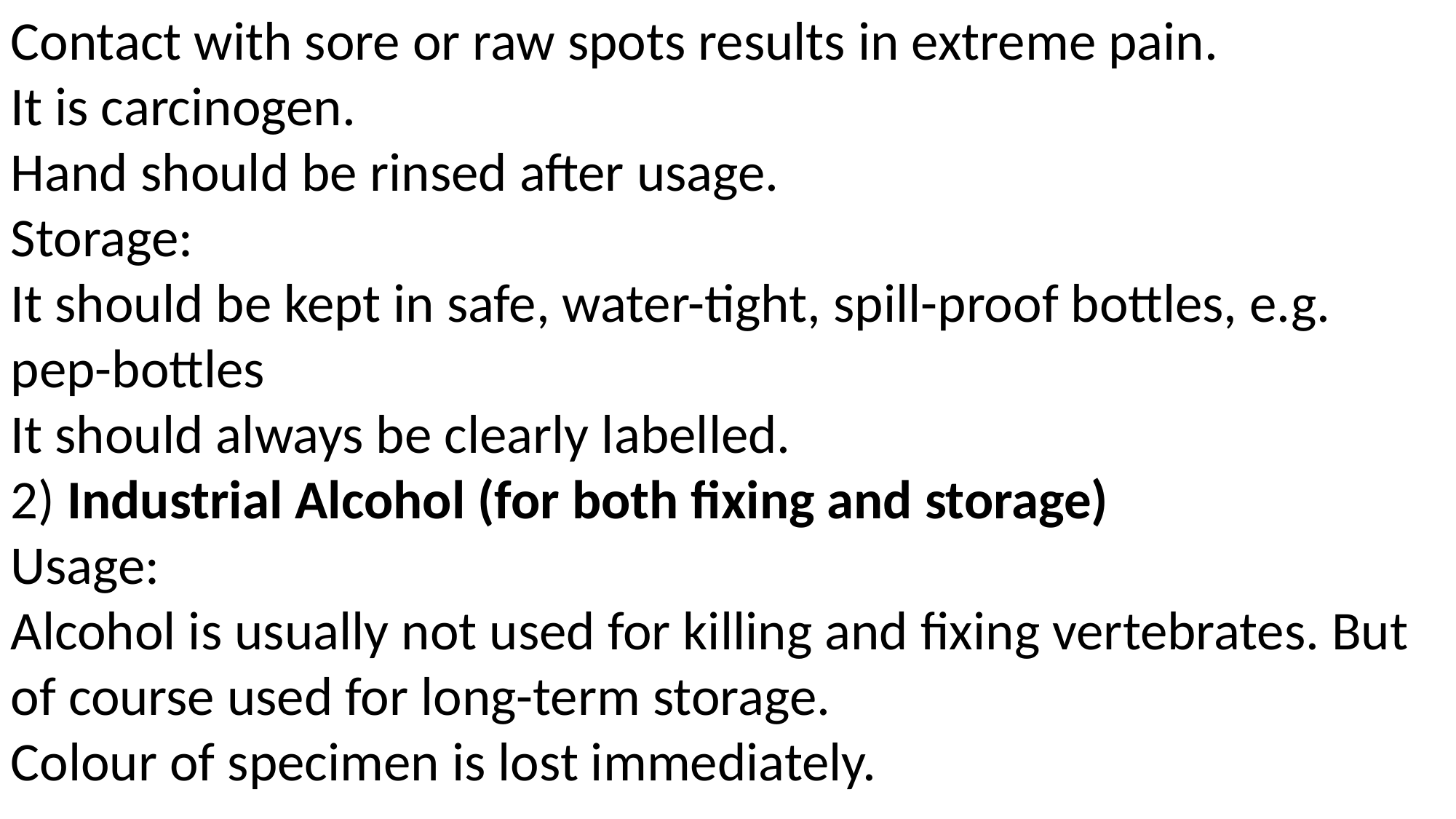

Contact with sore or raw spots results in extreme pain.
It is carcinogen.
Hand should be rinsed after usage.
Storage:
It should be kept in safe, water-tight, spill-proof bottles, e.g. pep-bottles
It should always be clearly labelled.
2) Industrial Alcohol (for both fixing and storage)
Usage:
Alcohol is usually not used for killing and fixing vertebrates. But of course used for long-term storage.
Colour of specimen is lost immediately.